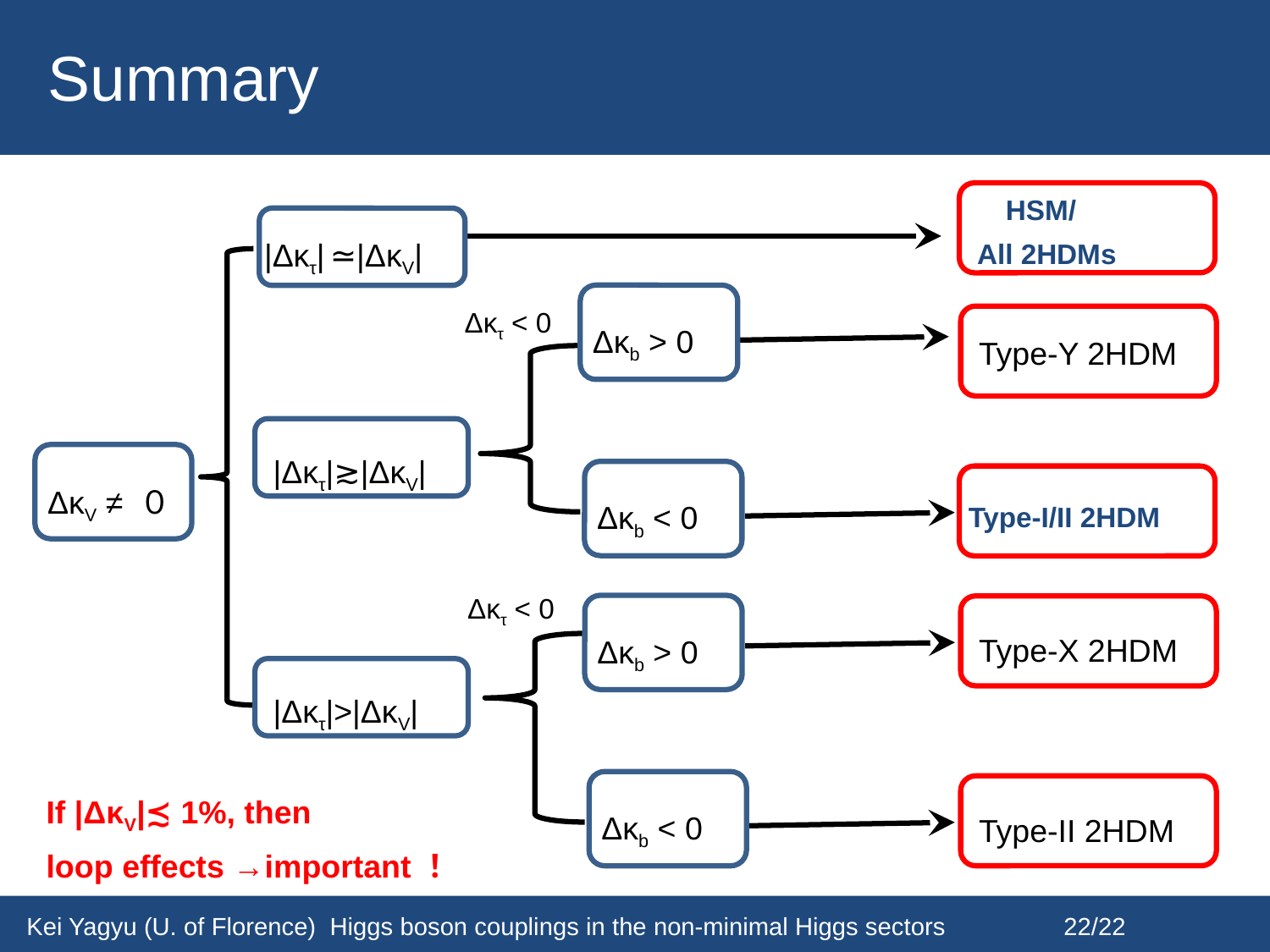

Summary
　　　HSM/
        All 2HDMs

|Δκτ| ≃|ΔκV|

|Δκτ|≳|ΔκV|

|Δκτ|>|ΔκV|

Δκb > 0

Δκb < 0

Δκb > 0

Δκb < 0
Δκτ < 0
Δκτ < 0

Type-Y 2HDM

Type-I/II 2HDM

Type-X 2HDM

Type-II 2HDM

ΔκV ≠ ０
If |ΔκV|≾ 1%, then
loop effects →important！
  Kei Yagyu (U. of Florence)  Higgs boson couplings in the non-minimal Higgs sectors                 22/22